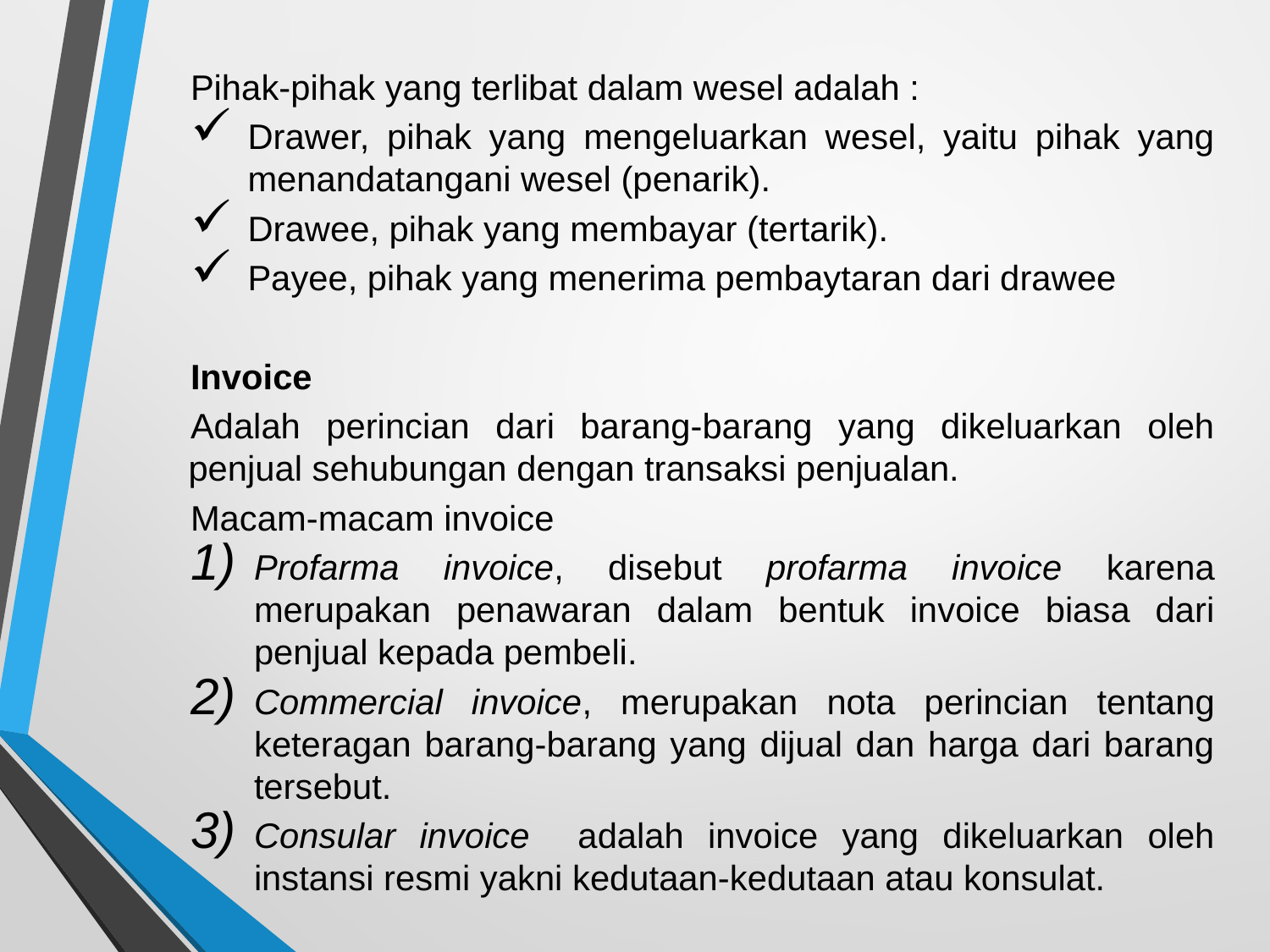

Pihak-pihak yang terlibat dalam wesel adalah :
Drawer, pihak yang mengeluarkan wesel, yaitu pihak yang menandatangani wesel (penarik).
Drawee, pihak yang membayar (tertarik).
Payee, pihak yang menerima pembaytaran dari drawee

Invoice
Adalah perincian dari barang-barang yang dikeluarkan oleh penjual sehubungan dengan transaksi penjualan.
Macam-macam invoice
Profarma invoice, disebut profarma invoice karena merupakan penawaran dalam bentuk invoice biasa dari penjual kepada pembeli.
Commercial invoice, merupakan nota perincian tentang keteragan barang-barang yang dijual dan harga dari barang tersebut.
Consular invoice  adalah invoice yang dikeluarkan oleh instansi resmi yakni kedutaan-kedutaan atau konsulat.